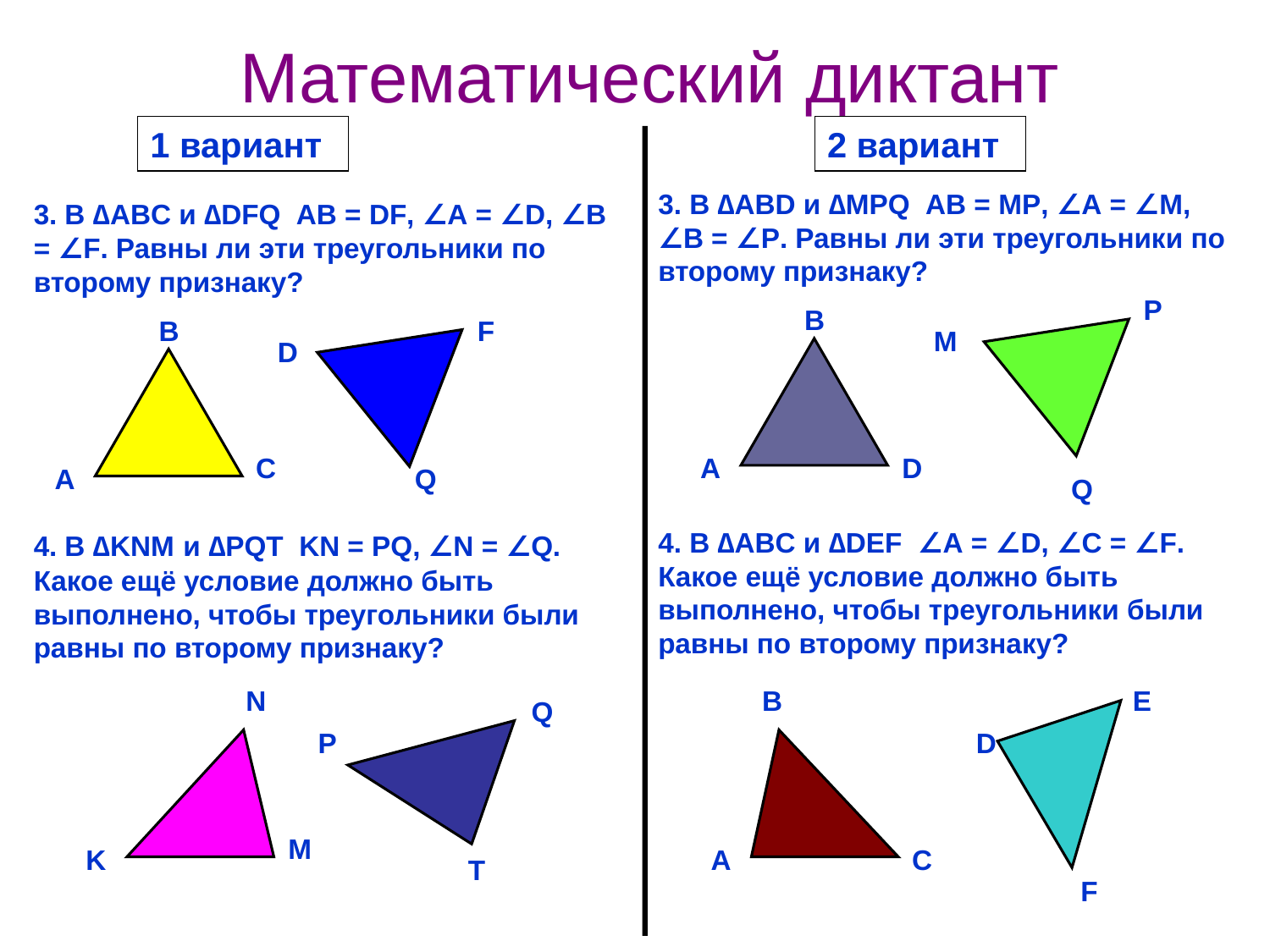

Математический диктант
1 вариант
2 вариант

3. В ∆ABD и ∆MPQ  АВ = MP, ∠А = ∠M, ∠В = ∠P. Равны ли эти треугольники по второму признаку?
3. В ∆ABC и ∆DFQ  АВ = DF, ∠А = ∠D, ∠В = ∠F. Равны ли эти треугольники по второму признаку?
P

B

B
F
M
D

C
A
D
A
Q
Q
4. В ∆KNM и ∆PQT  KN = PQ, ∠N = ∠Q. Какое ещё условие должно быть выполнено, чтобы треугольники были равны по второму признаку?
4. В ∆ABC и ∆DEF  ∠А = ∠D, ∠C = ∠F. Какое ещё условие должно быть выполнено, чтобы треугольники были равны по второму признаку?
N
B
E

Q

P
D

M
K
A
C
T
F